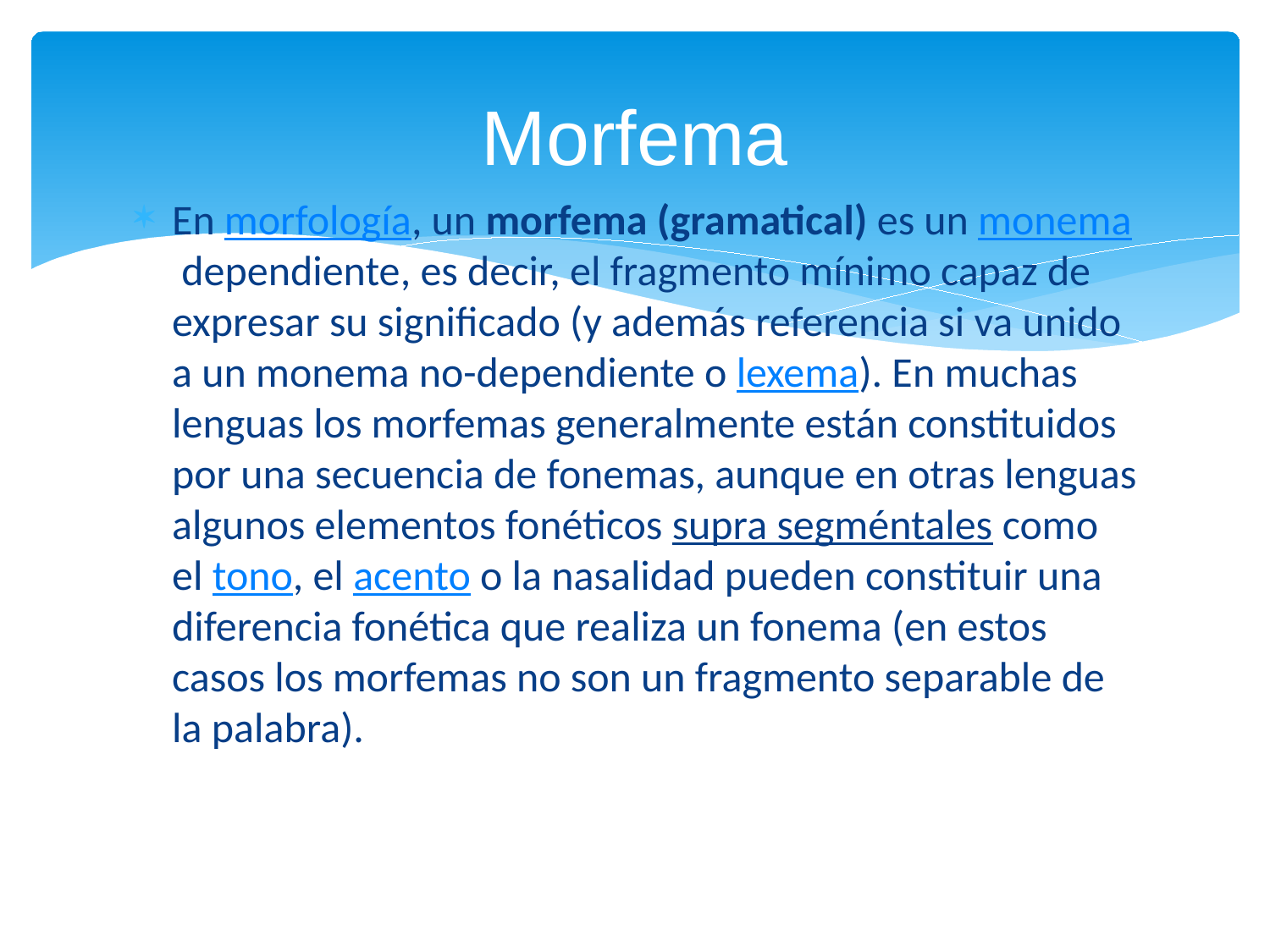

# Morfema
En morfología, un morfema (gramatical) es un monema dependiente, es decir, el fragmento mínimo capaz de expresar su significado (y además referencia si va unido a un monema no-dependiente o lexema). En muchas lenguas los morfemas generalmente están constituidos por una secuencia de fonemas, aunque en otras lenguas algunos elementos fonéticos supra segméntales como el tono, el acento o la nasalidad pueden constituir una diferencia fonética que realiza un fonema (en estos casos los morfemas no son un fragmento separable de la palabra).